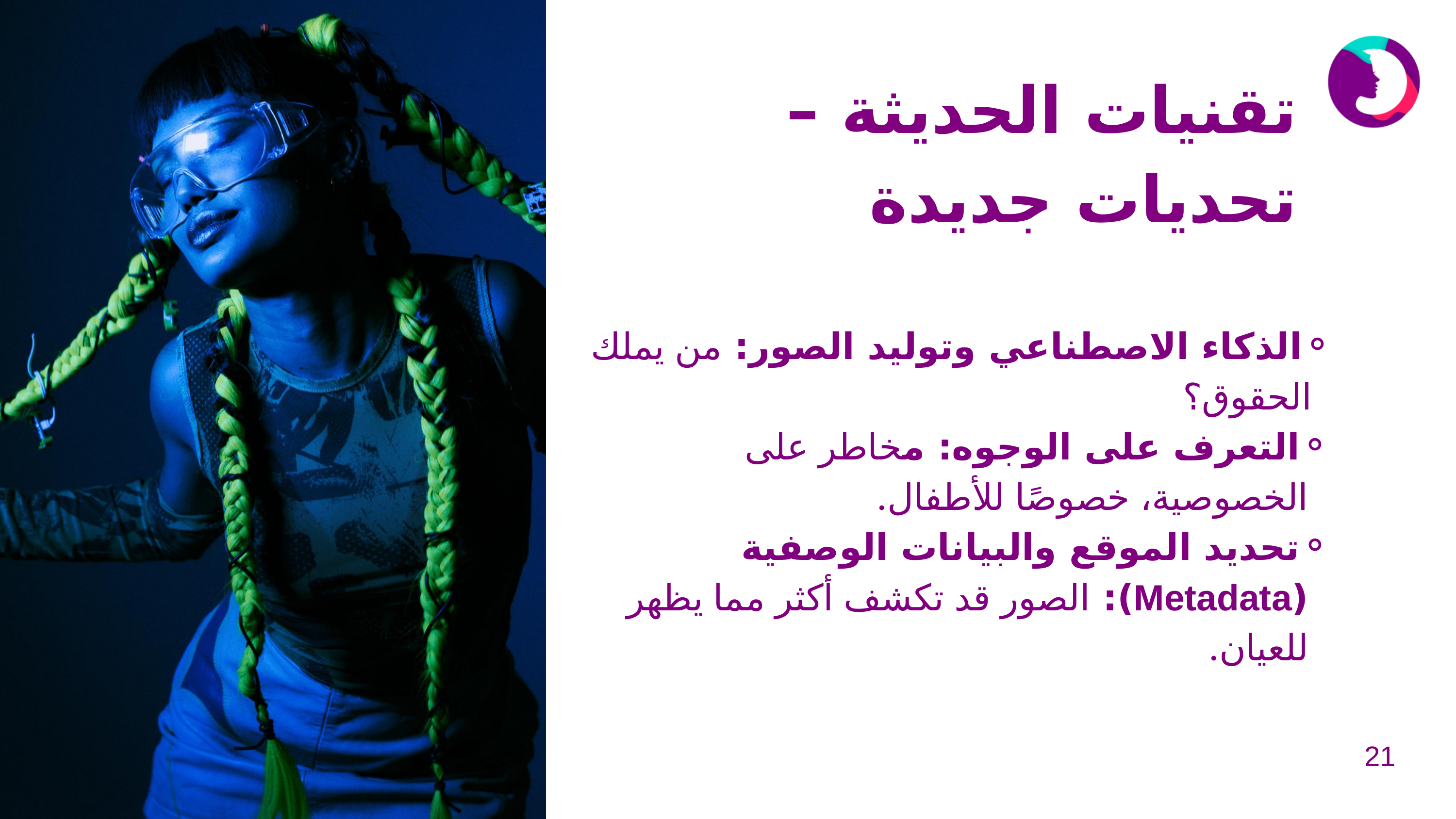

تقنيات الحديثة –
تحديات جديدة
الذكاء الاصطناعي وتوليد الصور: من يملك الحقوق؟
التعرف على الوجوه: مخاطر على الخصوصية، خصوصًا للأطفال.
تحديد الموقع والبيانات الوصفية (Metadata): الصور قد تكشف أكثر مما يظهر للعيان.

21